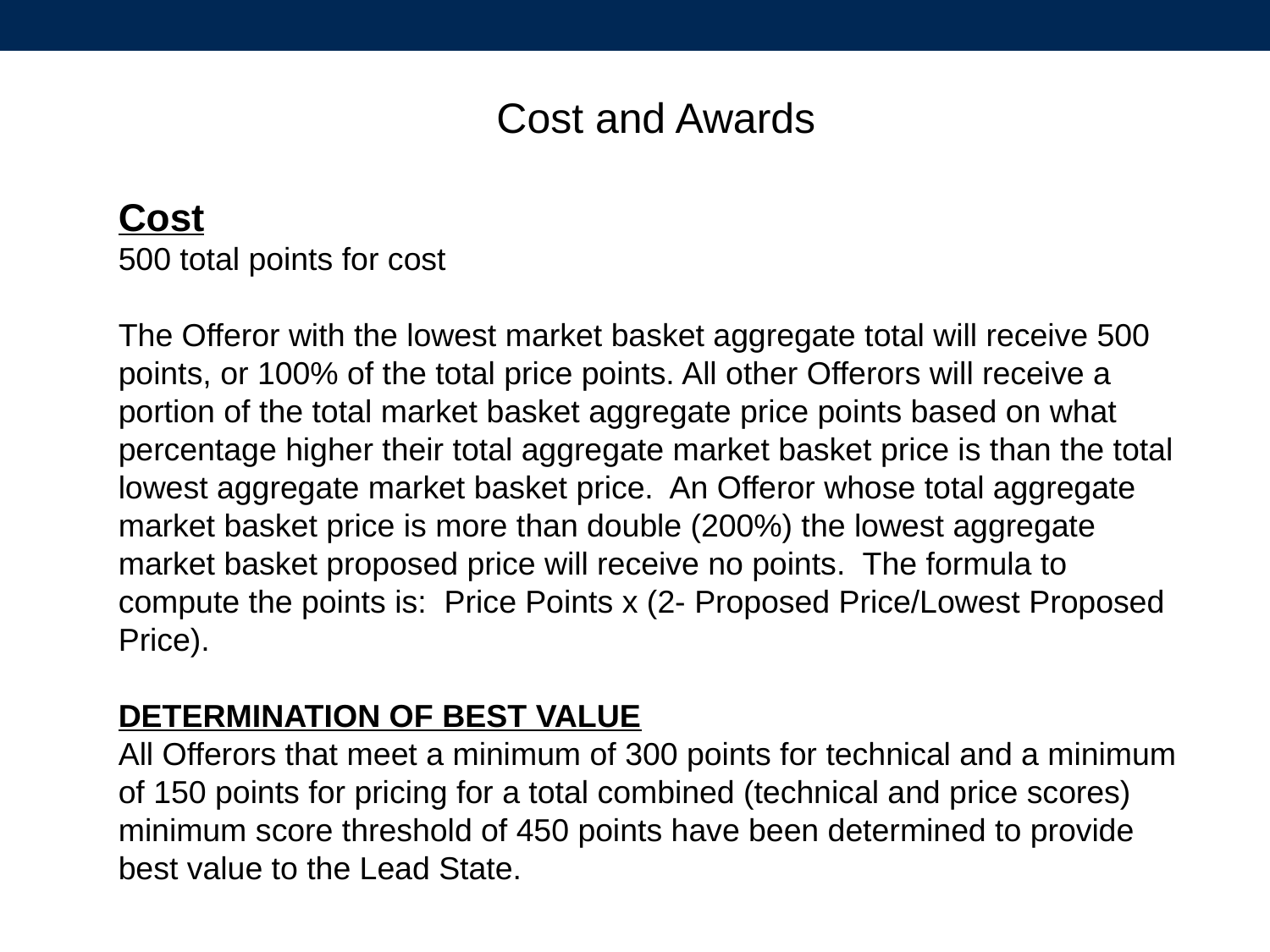

Cost and Awards

Cost
500 total points for cost

The Offeror with the lowest market basket aggregate total will receive 500 points, or 100% of the total price points. All other Offerors will receive a portion of the total market basket aggregate price points based on what percentage higher their total aggregate market basket price is than the total lowest aggregate market basket price.  An Offeror whose total aggregate market basket price is more than double (200%) the lowest aggregate market basket proposed price will receive no points.  The formula to compute the points is:  Price Points x (2- Proposed Price/Lowest Proposed Price).

DETERMINATION OF BEST VALUE
All Offerors that meet a minimum of 300 points for technical and a minimum of 150 points for pricing for a total combined (technical and price scores) minimum score threshold of 450 points have been determined to provide best value to the Lead State.